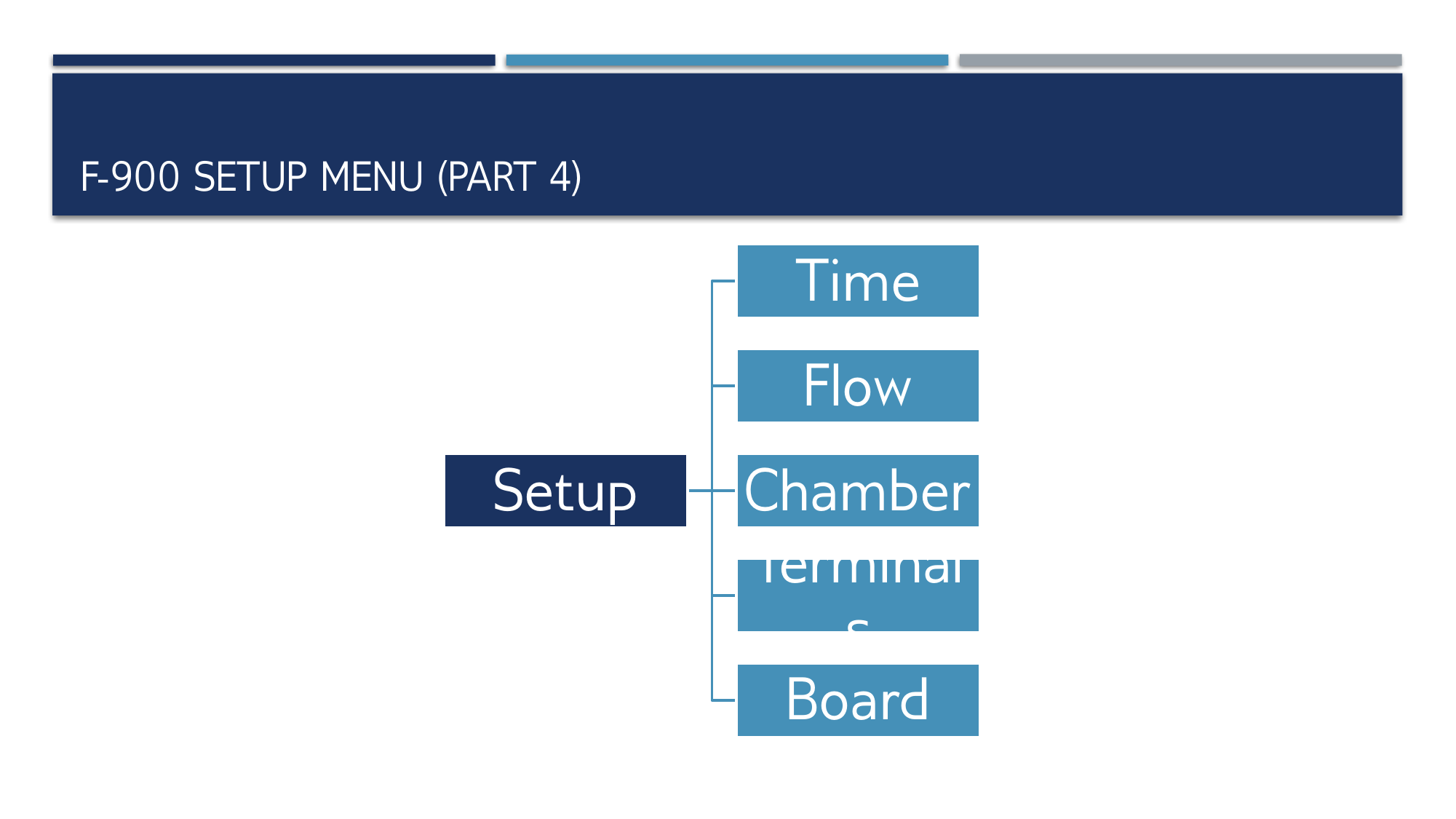

# F-900 Setup menu (Part 4)
Setup
Time
Flow
Chamber
Terminals
Board